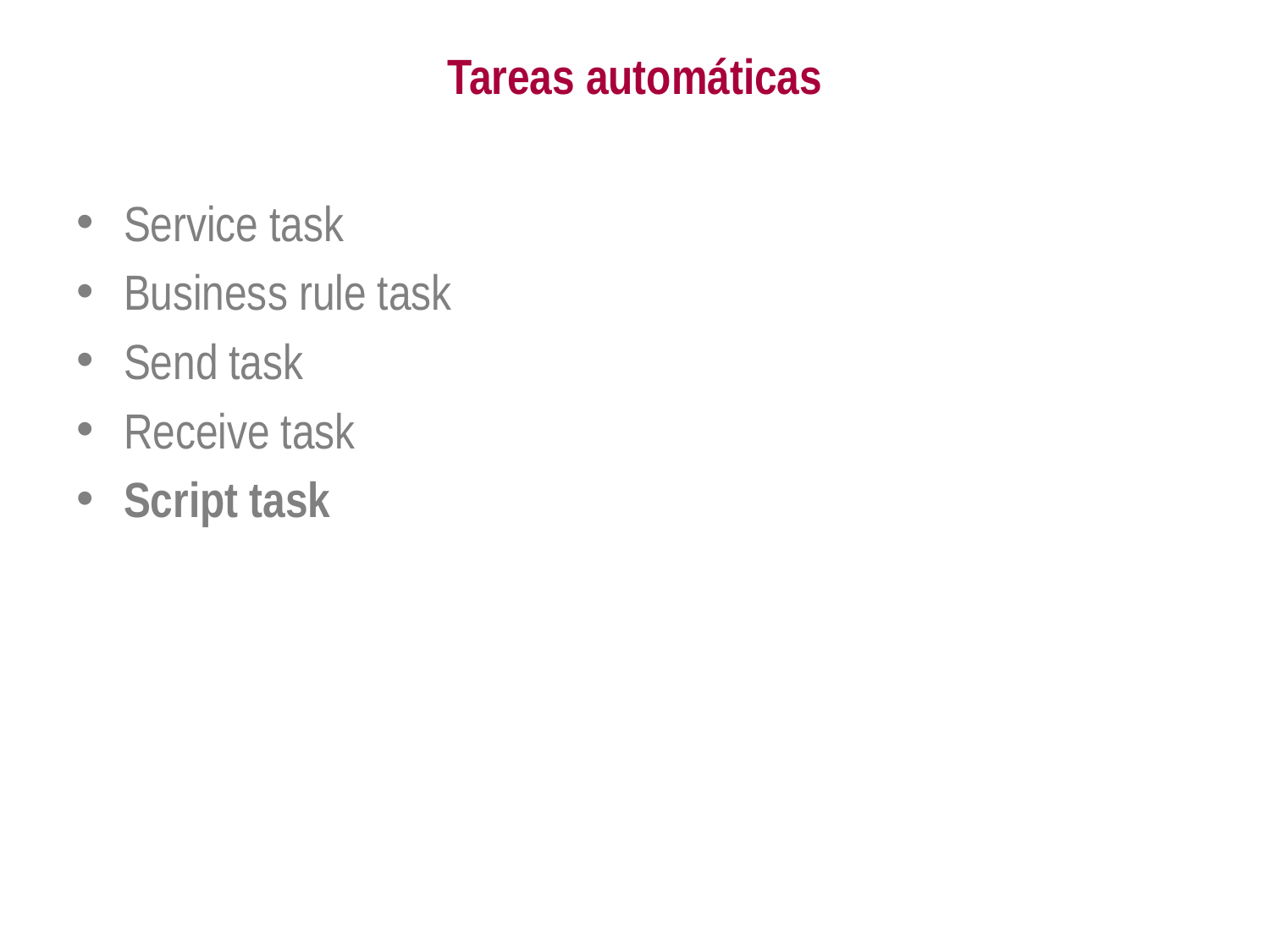

# Tareas automáticas
Service task
Business rule task
Send task
Receive task
Script task